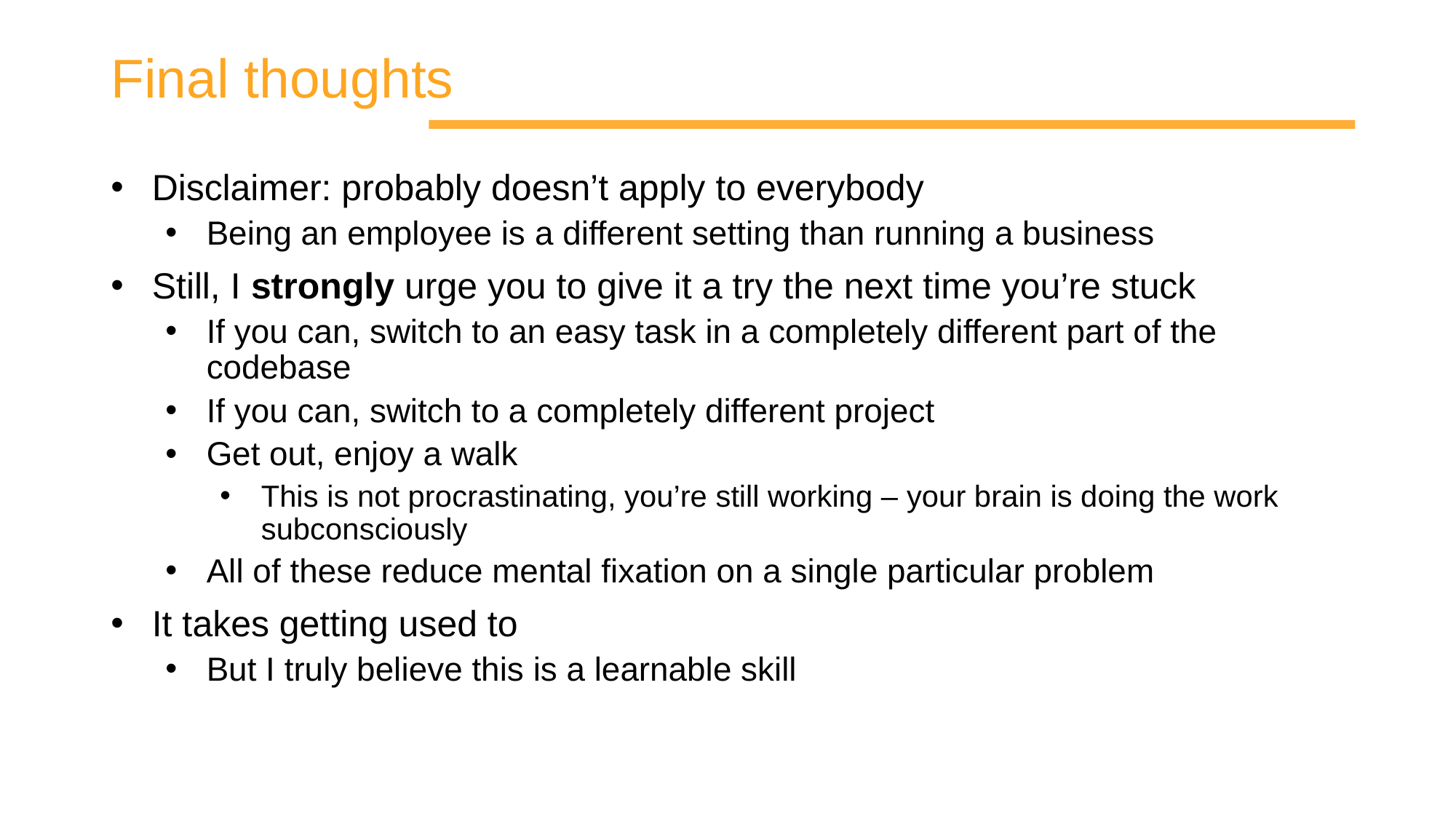

# Final thoughts
Disclaimer: probably doesn’t apply to everybody
Being an employee is a different setting than running a business
Still, I strongly urge you to give it a try the next time you’re stuck
If you can, switch to an easy task in a completely different part of the codebase
If you can, switch to a completely different project
Get out, enjoy a walk
This is not procrastinating, you’re still working – your brain is doing the work subconsciously
All of these reduce mental fixation on a single particular problem
It takes getting used to
But I truly believe this is a learnable skill